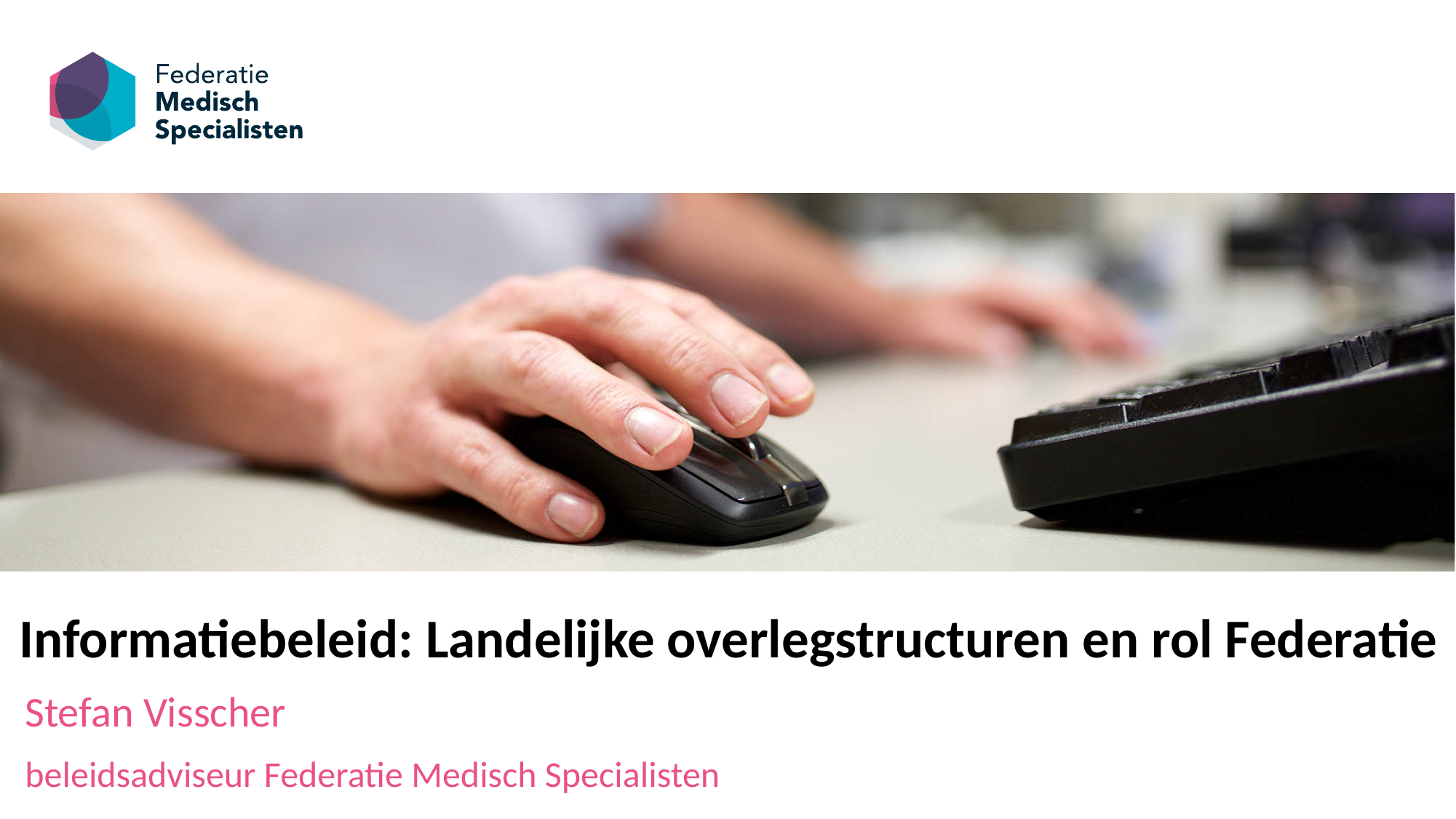

# Informatiebeleid: Landelijke overlegstructuren en rol Federatie
Stefan Visscher
beleidsadviseur Federatie Medisch Specialisten